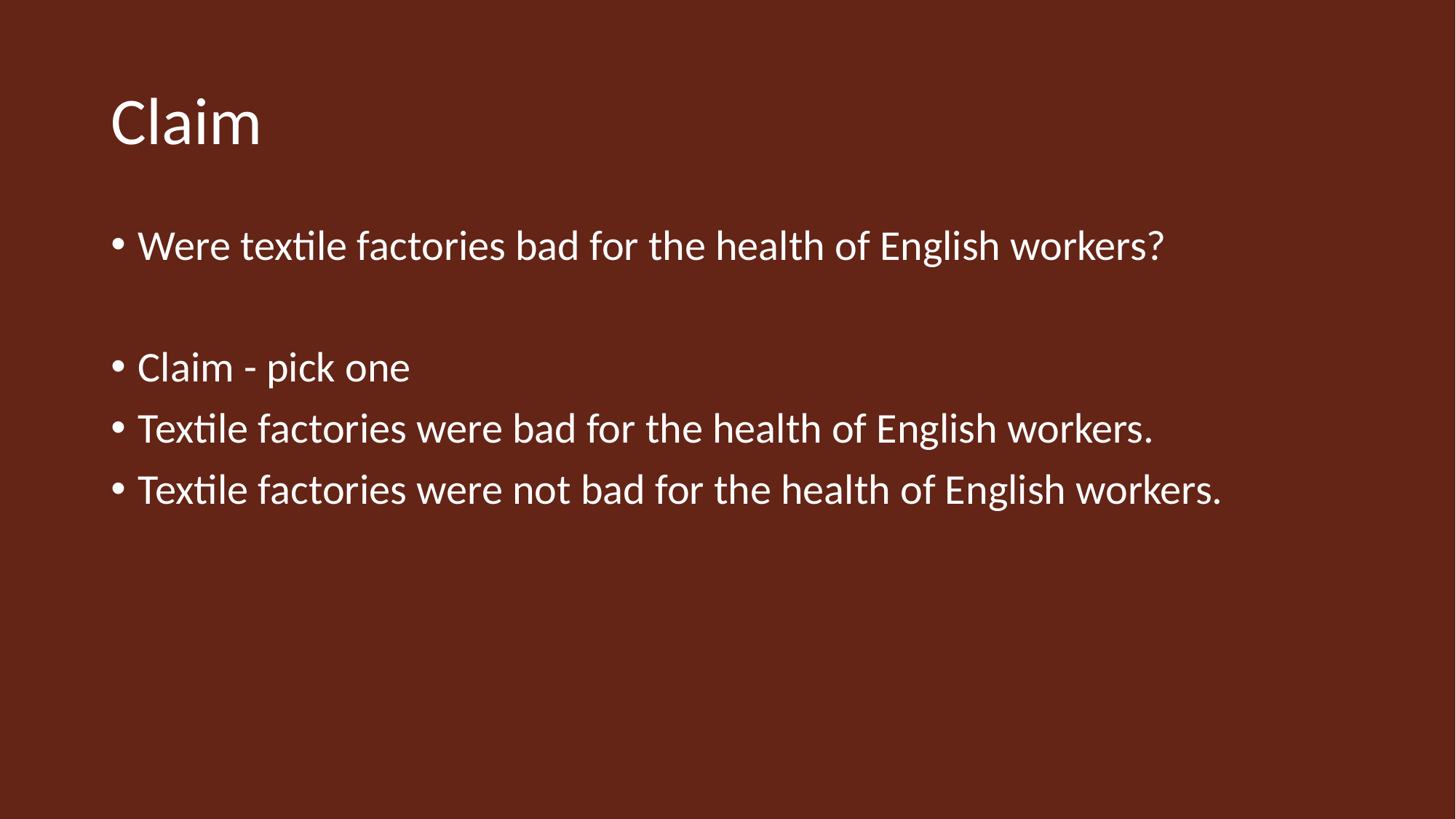

# Claim
Were textile factories bad for the health of English workers?

Claim - pick one
Textile factories were bad for the health of English workers.
Textile factories were not bad for the health of English workers.